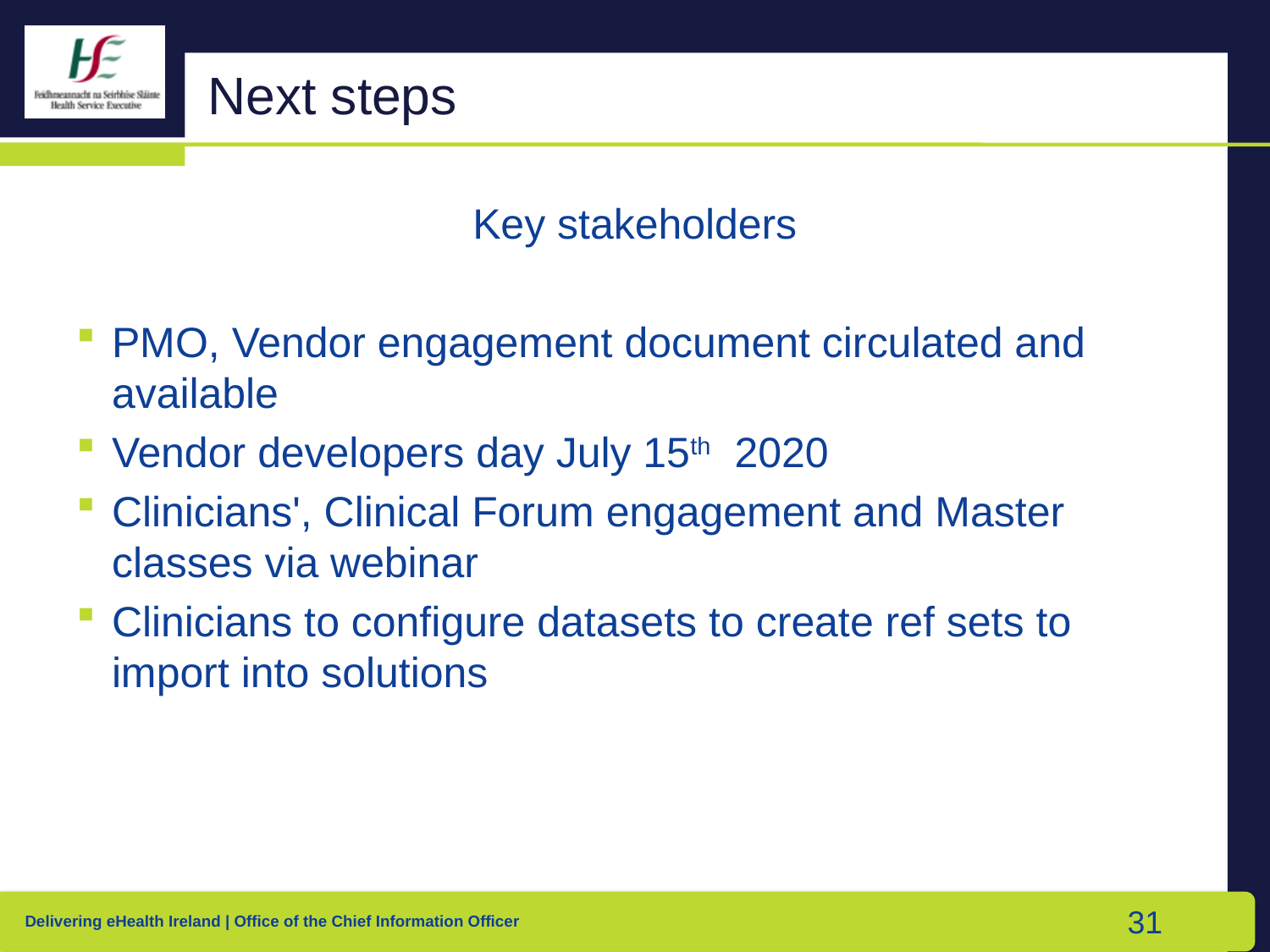

# Next steps
Key stakeholders

PMO, Vendor engagement document circulated and available
Vendor developers day July 15th  2020
Clinicians', Clinical Forum engagement and Master classes via webinar
Clinicians to configure datasets to create ref sets to import into solutions
31